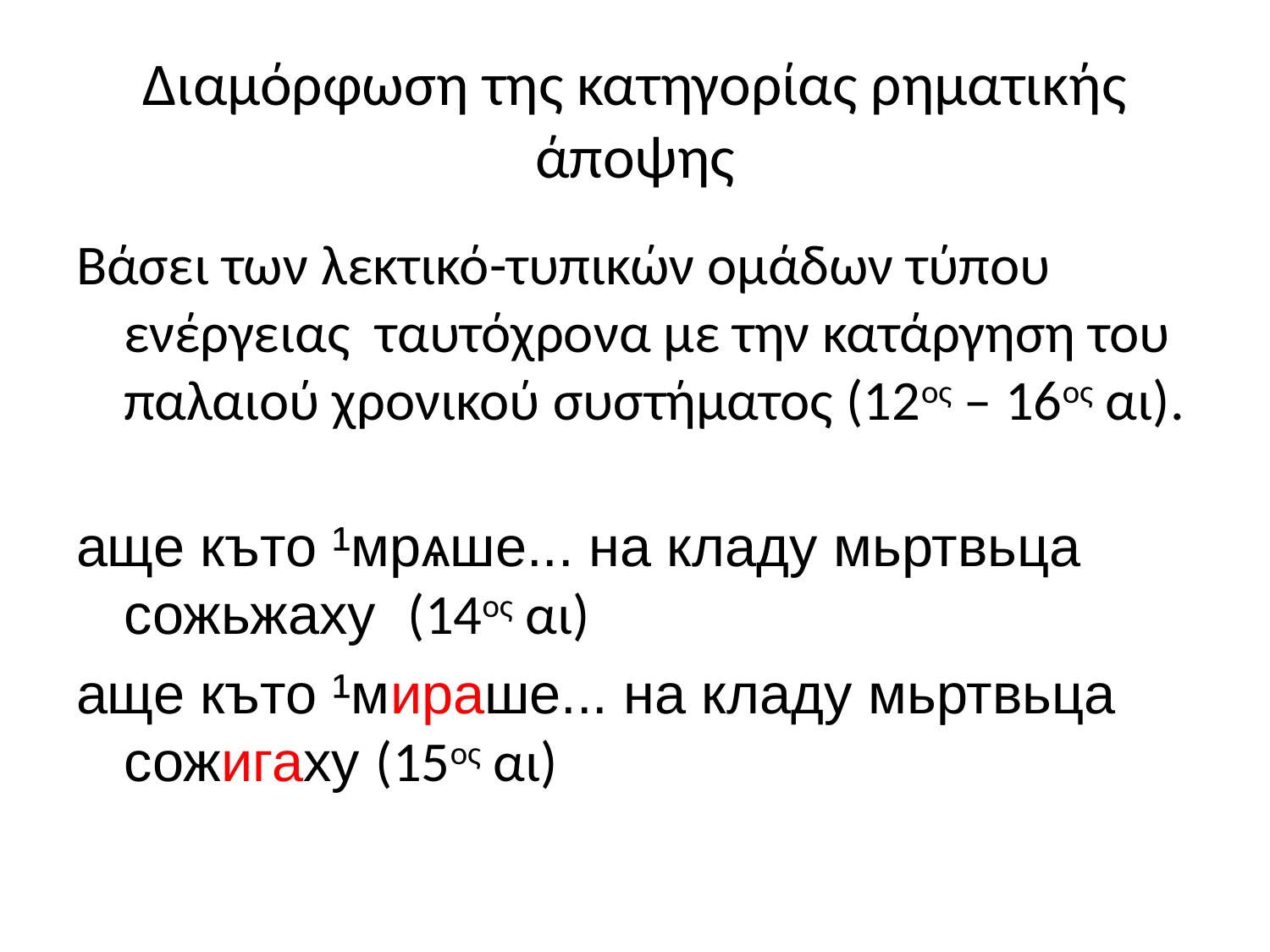

# Διαμόρφωση της κατηγορίας ρηματικής άποψης
Βάσει των λεκτικό-τυπικών ομάδων τύπου ενέργειας  ταυτόχρονα με την κατάργηση του παλαιού χρονικού συστήματος (12ος – 16ος αι).
аще къто ¹мр­ѧше... на кладу мьртвьца сожьжаху  (14ος αι)
аще къто ¹мираше... на кладу мьртвьца сожигаху (15ος αι)